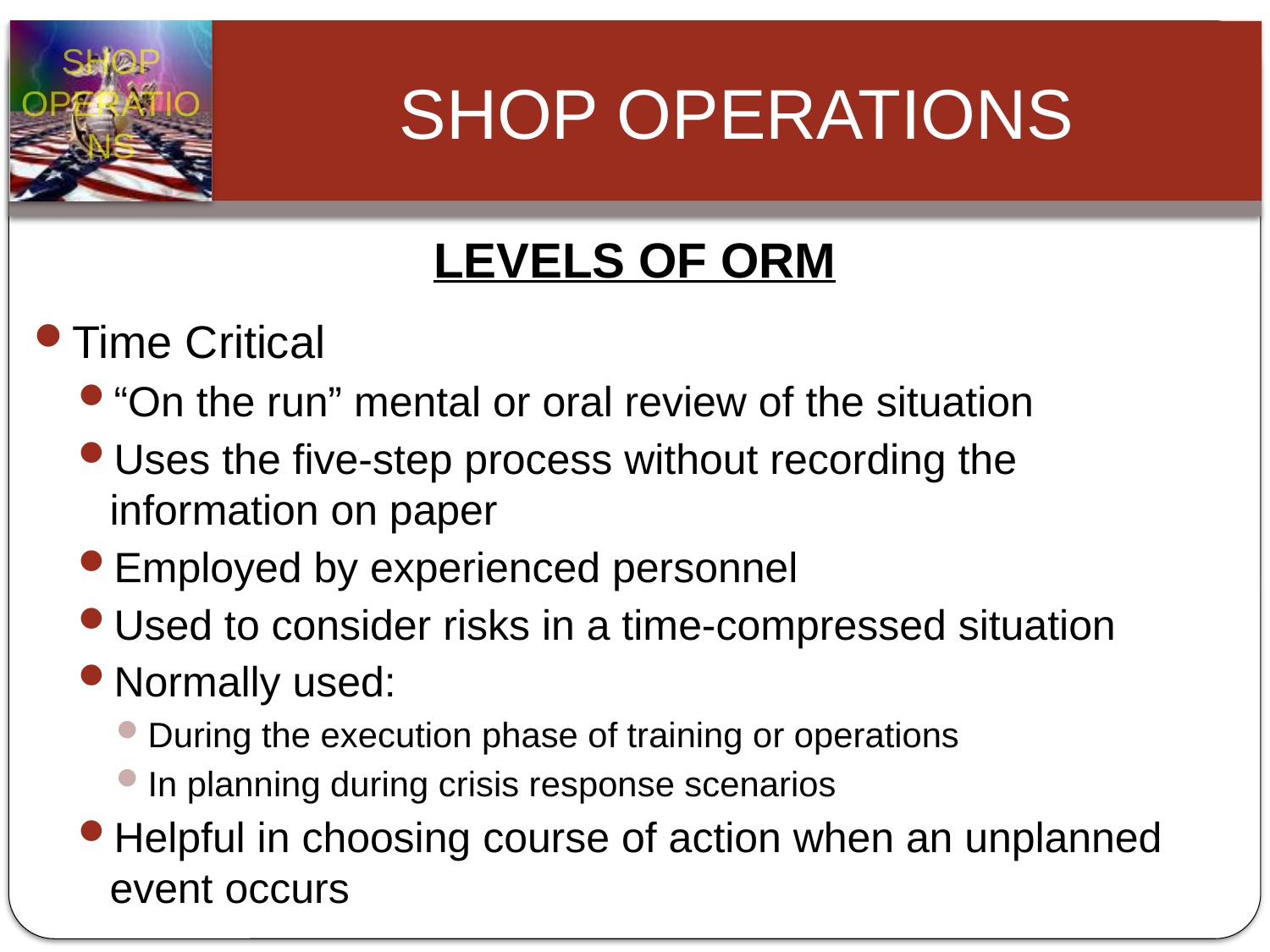

# LEVELS OF ORM
Time Critical
“On the run” mental or oral review of the situation
Uses the five-step process without recording the information on paper
Employed by experienced personnel
Used to consider risks in a time-compressed situation
Normally used:
During the execution phase of training or operations
In planning during crisis response scenarios
Helpful in choosing course of action when an unplanned event occurs
Slide 26